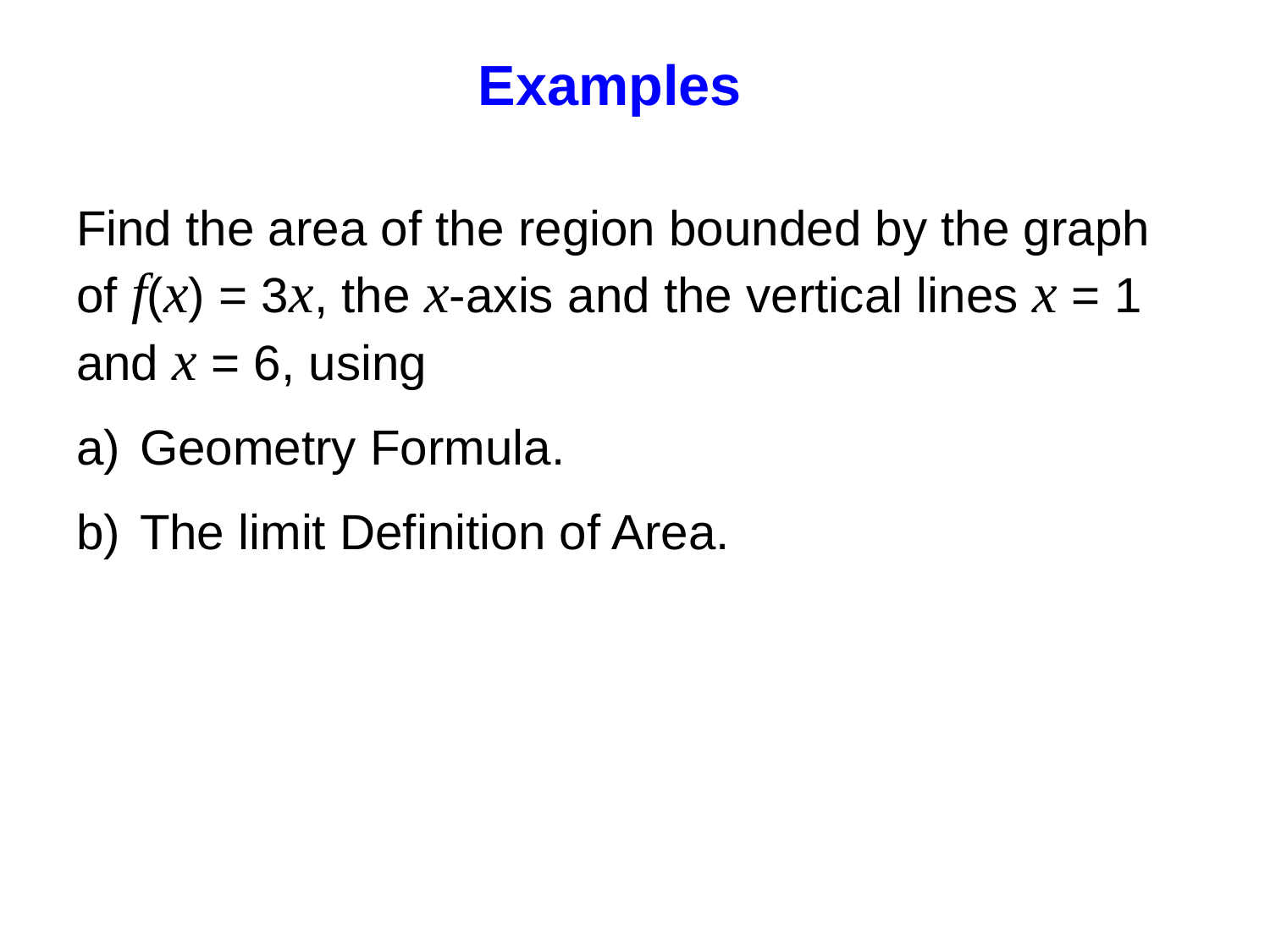

Examples
Find the area of the region bounded by the graph of f(x) = 3x, the x-axis and the vertical lines x = 1 and x = 6, using
Geometry Formula.
The limit Definition of Area.